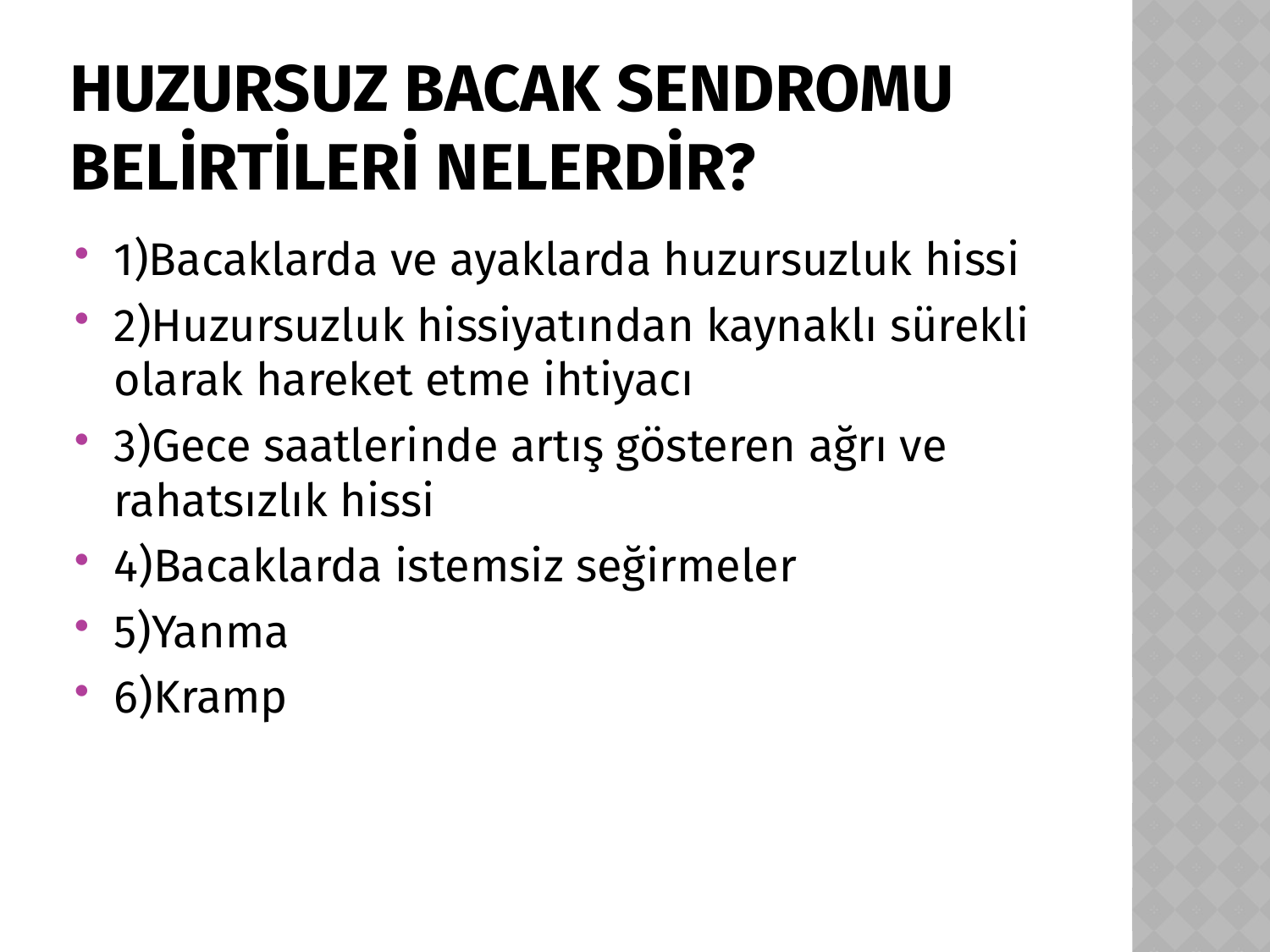

# Huzursuz Bacak Sendromu Belirtileri Nelerdir?
1)Bacaklarda ve ayaklarda huzursuzluk hissi
2)Huzursuzluk hissiyatından kaynaklı sürekli olarak hareket etme ihtiyacı
3)Gece saatlerinde artış gösteren ağrı ve rahatsızlık hissi
4)Bacaklarda istemsiz seğirmeler
5)Yanma
6)Kramp